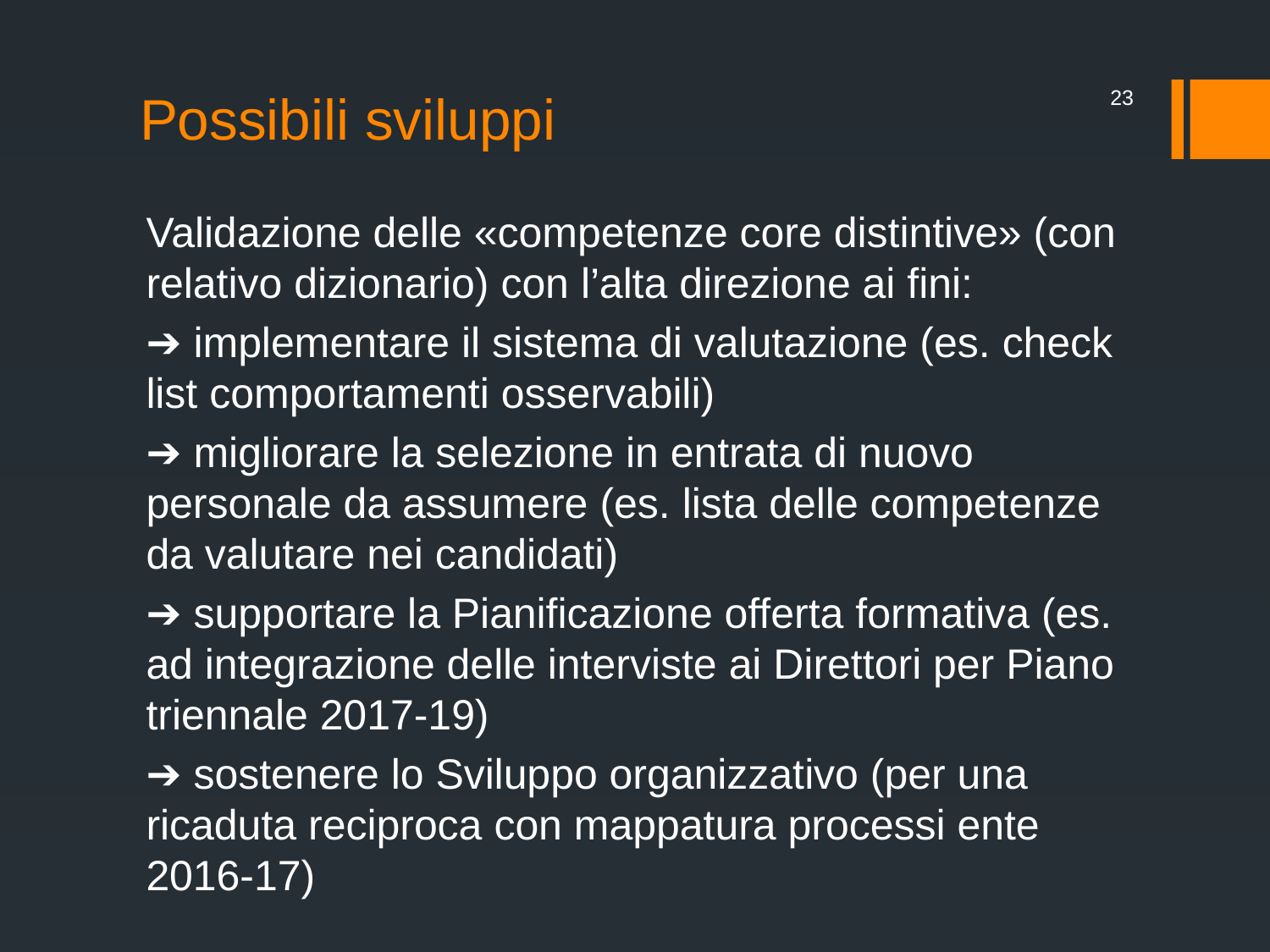

# Possibili sviluppi
23
Validazione delle «competenze core distintive» (con relativo dizionario) con l’alta direzione ai fini:
➔ implementare il sistema di valutazione (es. check list comportamenti osservabili)
➔ migliorare la selezione in entrata di nuovo personale da assumere (es. lista delle competenze da valutare nei candidati)
➔ supportare la Pianificazione offerta formativa (es. ad integrazione delle interviste ai Direttori per Piano triennale 2017-19)
➔ sostenere lo Sviluppo organizzativo (per una ricaduta reciproca con mappatura processi ente 2016-17)